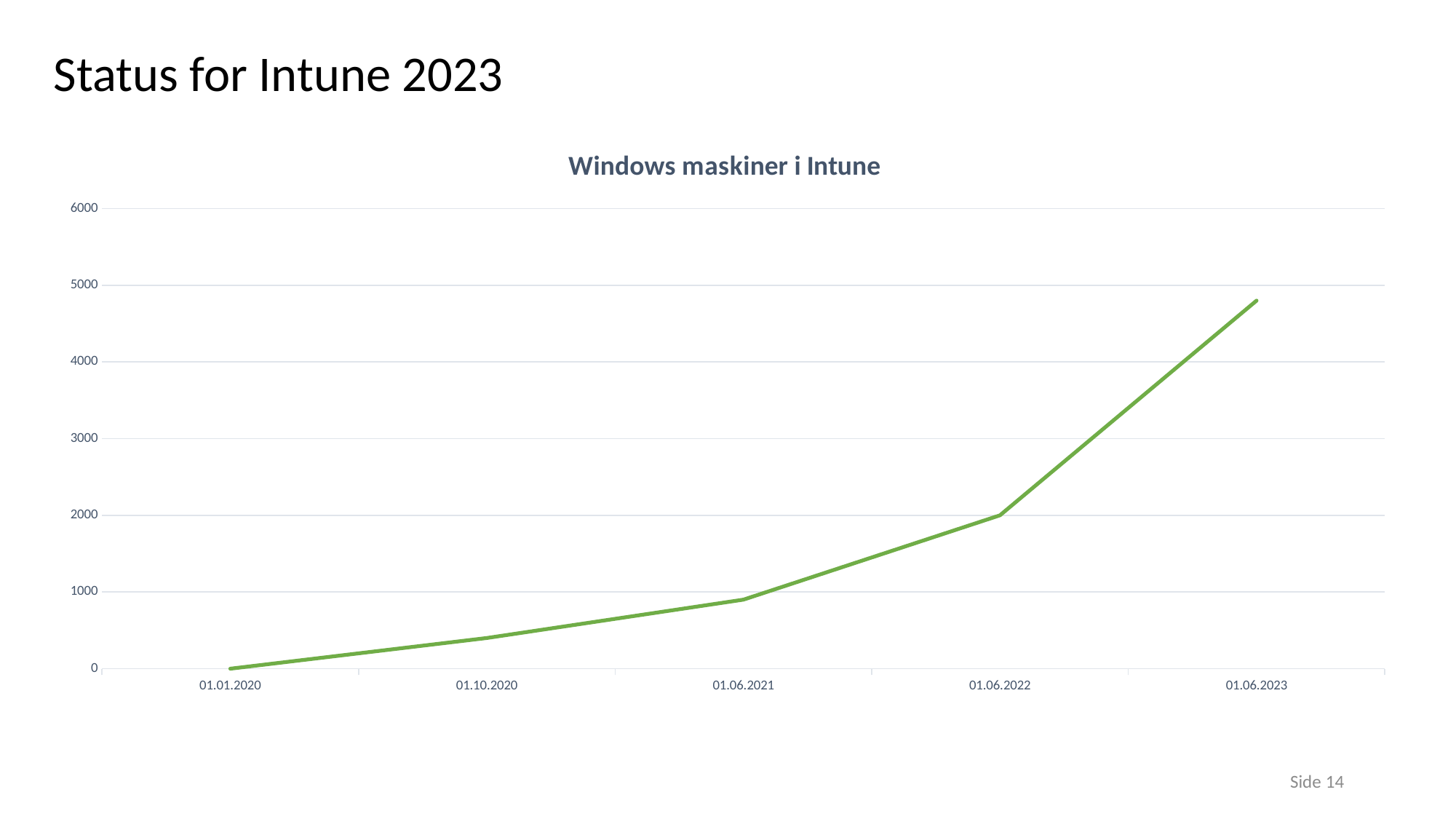

# Status for Intune 2023

### Chart: Windows maskiner i Intune

| Category |  |
|---|---|
| 01.01.2020 | 0.0 |
| 01.10.2020 | 400.0 |
| 01.06.2021 | 900.0 |
| 01.06.2022 | 2000.0 |
| 01.06.2023 | 4800.0 |
Side 14